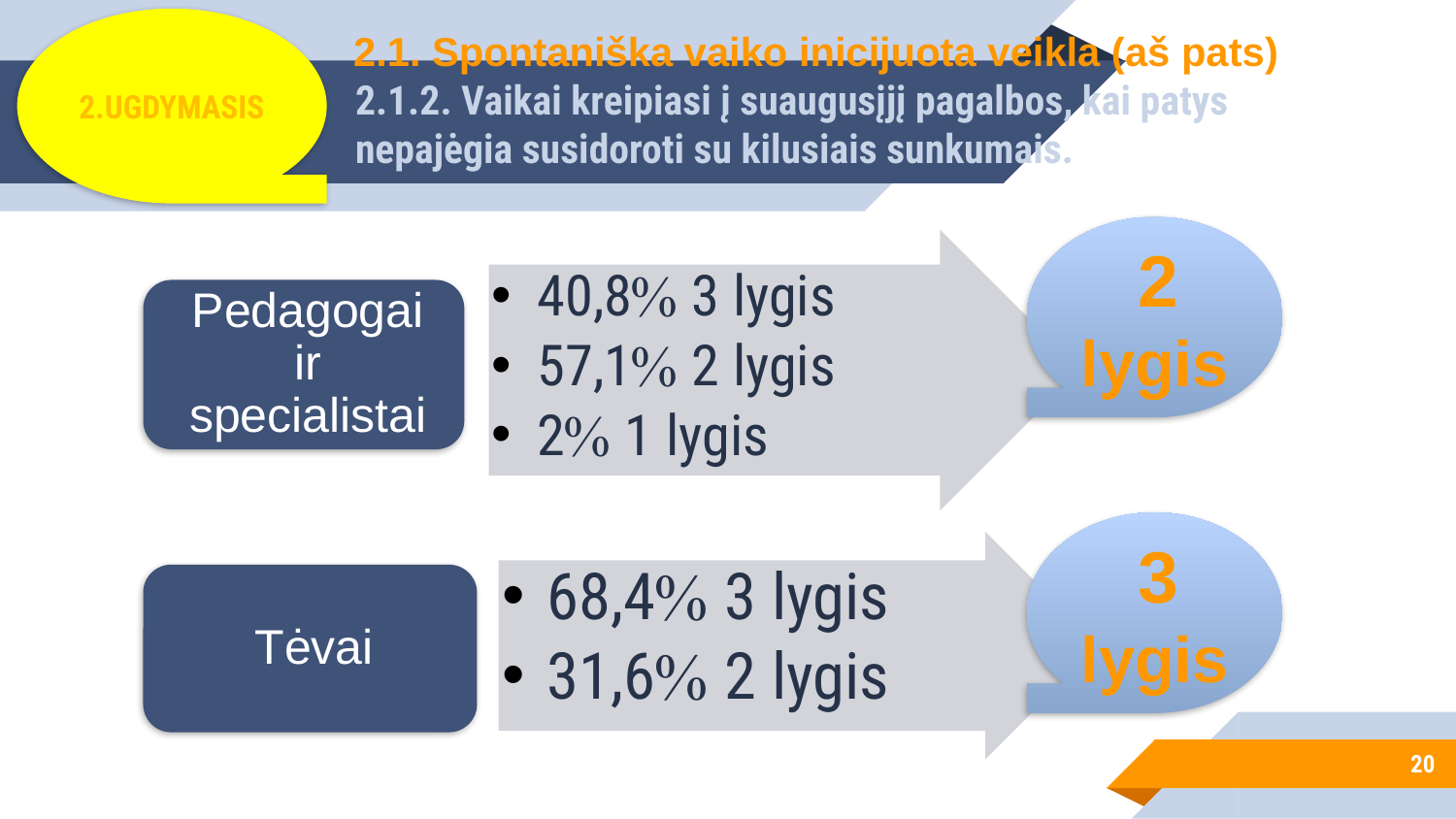

2.UGDYMASIS
# 2.1. Spontaniška vaiko inicijuota veikla (aš pats) 2.1.2. Vaikai kreipiasi į suaugusįjį pagalbos, kai patys nepajėgia susidoroti su kilusiais sunkumais.

 2 lygis
40,8% 3 lygis
57,1% 2 lygis
2% 1 lygis
Pedagogai ir specialistai
68,4% 3 lygis
31,6% 2 lygis
Tėvai
 3 lygis
20